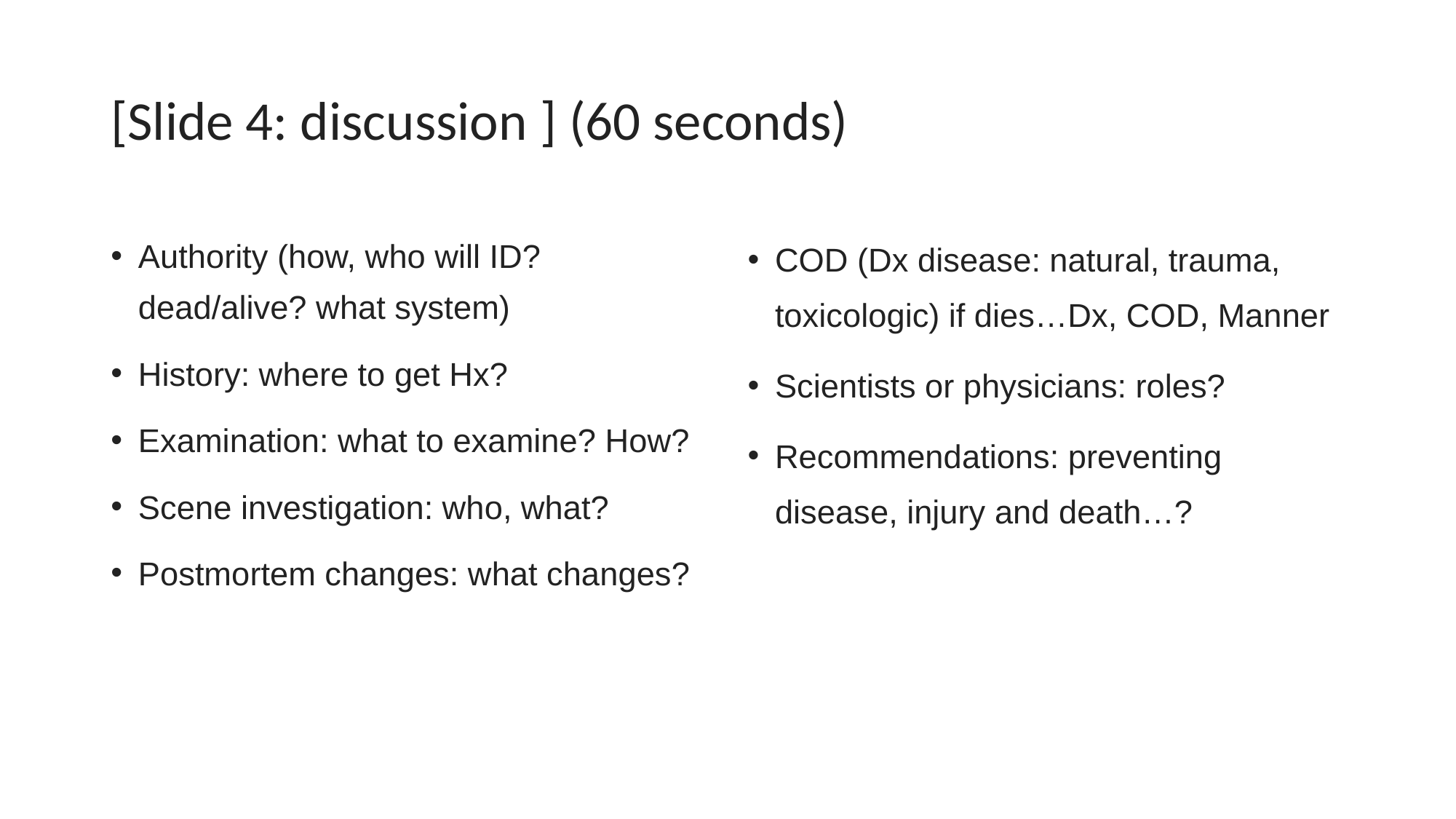

# [Slide 4: discussion ] (60 seconds)
Authority (how, who will ID? dead/alive? what system)
History: where to get Hx?
Examination: what to examine? How?
Scene investigation: who, what?
Postmortem changes: what changes?

COD (Dx disease: natural, trauma, toxicologic) if dies…Dx, COD, Manner
Scientists or physicians: roles?
Recommendations: preventing disease, injury and death…?